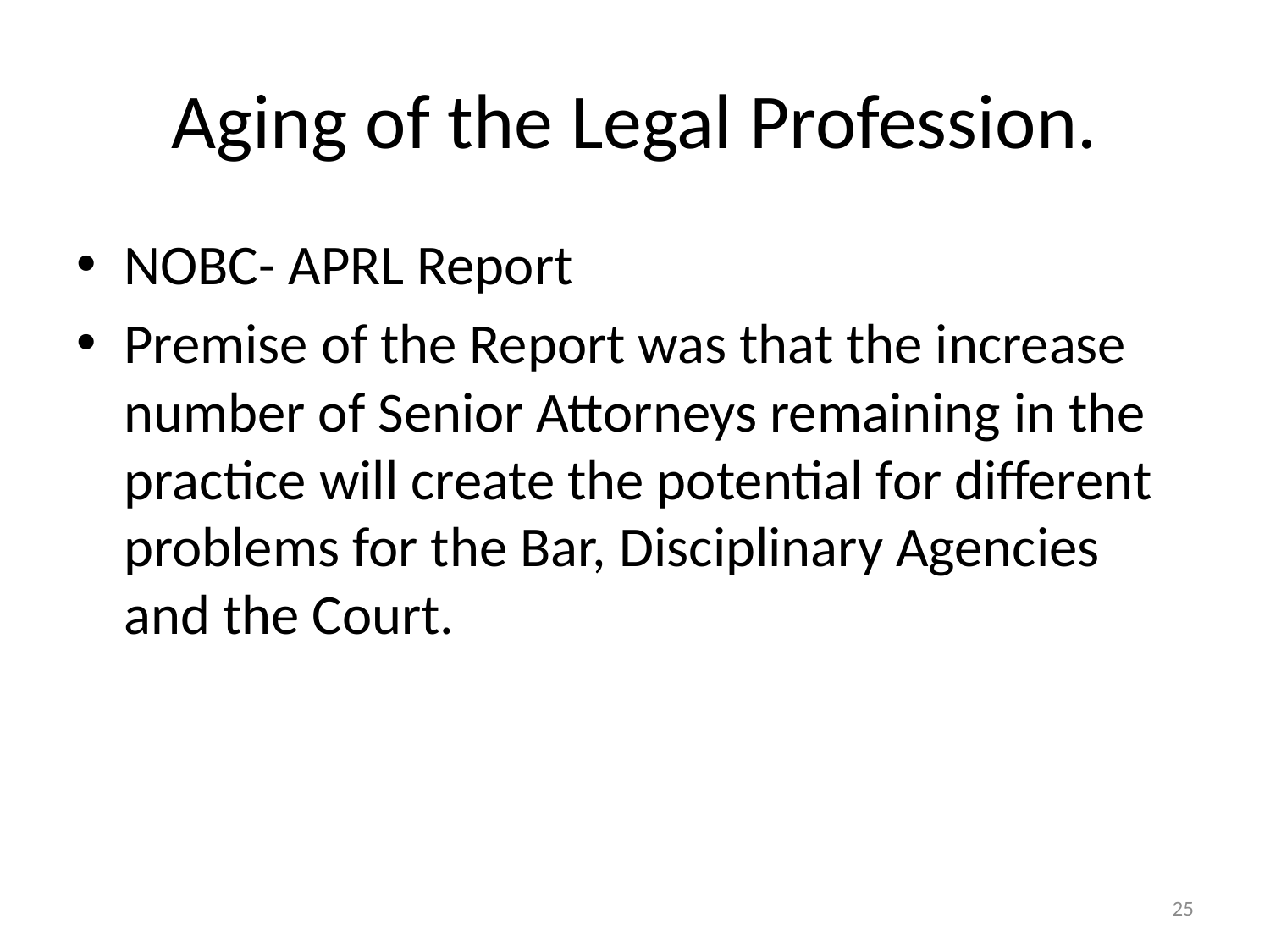

# Aging of the Legal Profession.
NOBC- APRL Report
Premise of the Report was that the increase number of Senior Attorneys remaining in the practice will create the potential for different problems for the Bar, Disciplinary Agencies and the Court.
25